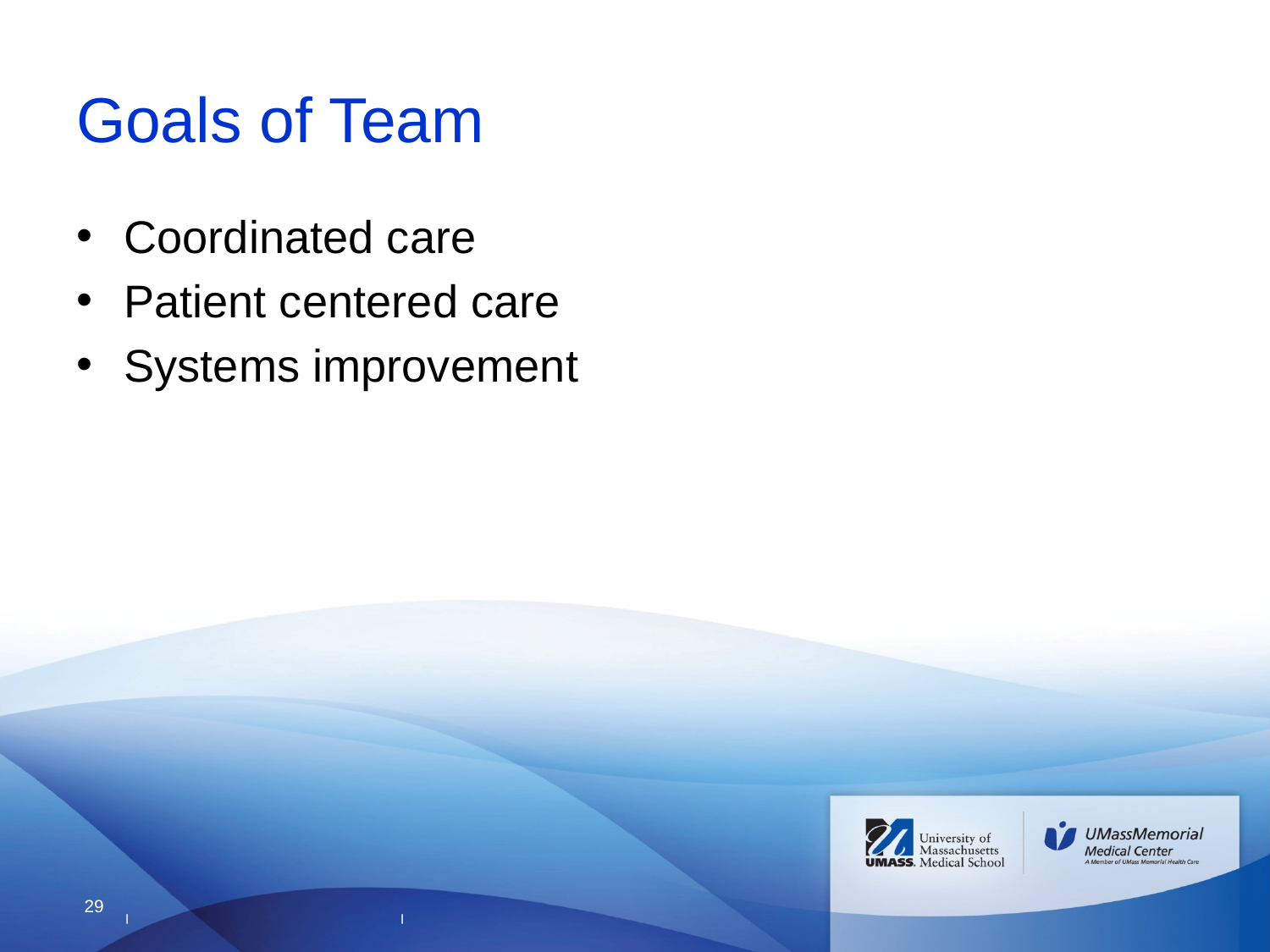

# Goals of Team
Coordinated care
Patient centered care
Systems improvement
29